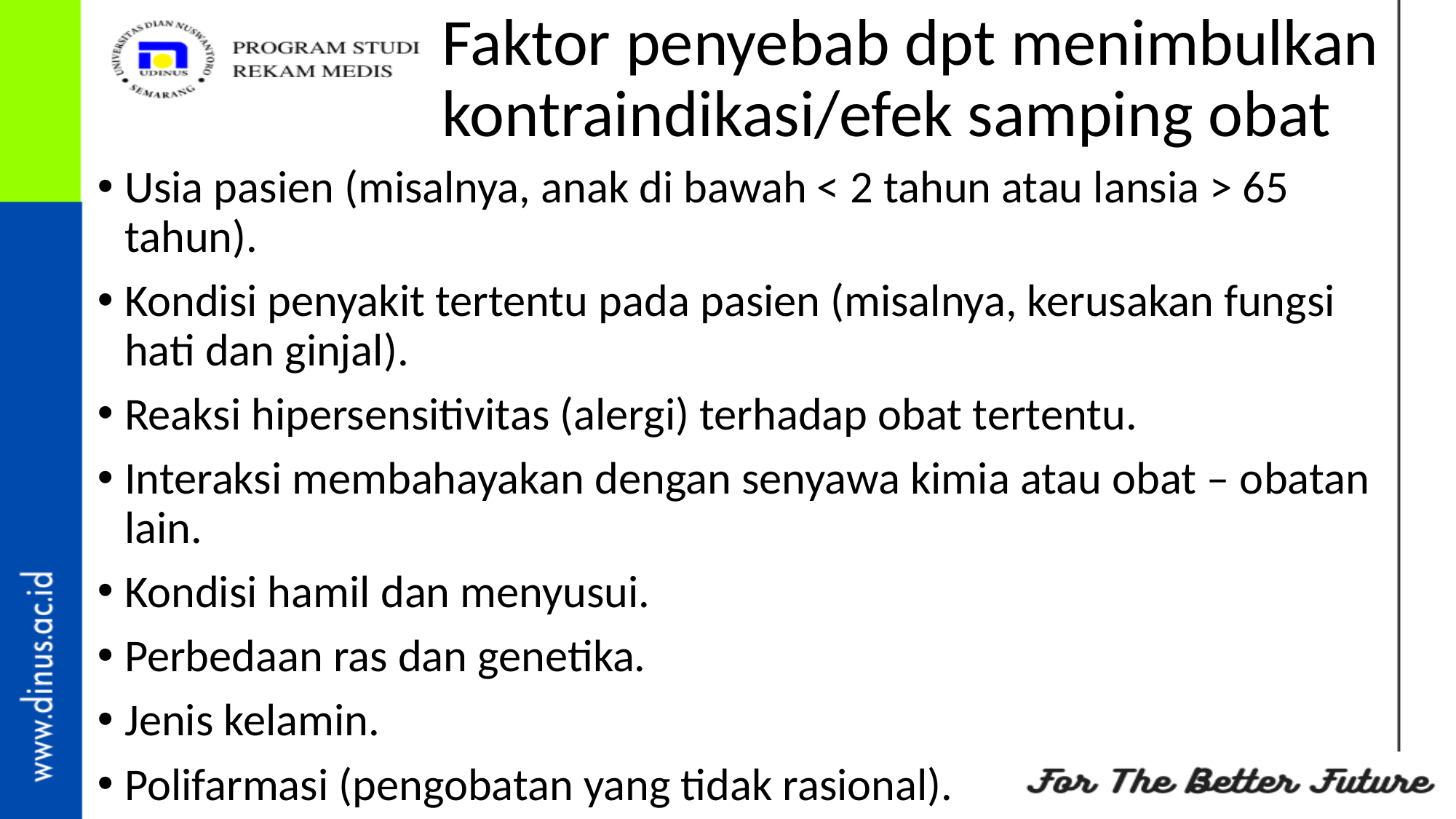

# Faktor penyebab dpt menimbulkan kontraindikasi/efek samping obat
Usia pasien (misalnya, anak di bawah < 2 tahun atau lansia > 65 tahun).
Kondisi penyakit tertentu pada pasien (misalnya, kerusakan fungsi hati dan ginjal).
Reaksi hipersensitivitas (alergi) terhadap obat tertentu.
Interaksi membahayakan dengan senyawa kimia atau obat – obatan lain.
Kondisi hamil dan menyusui.
Perbedaan ras dan genetika.
Jenis kelamin.
Polifarmasi (pengobatan yang tidak rasional).